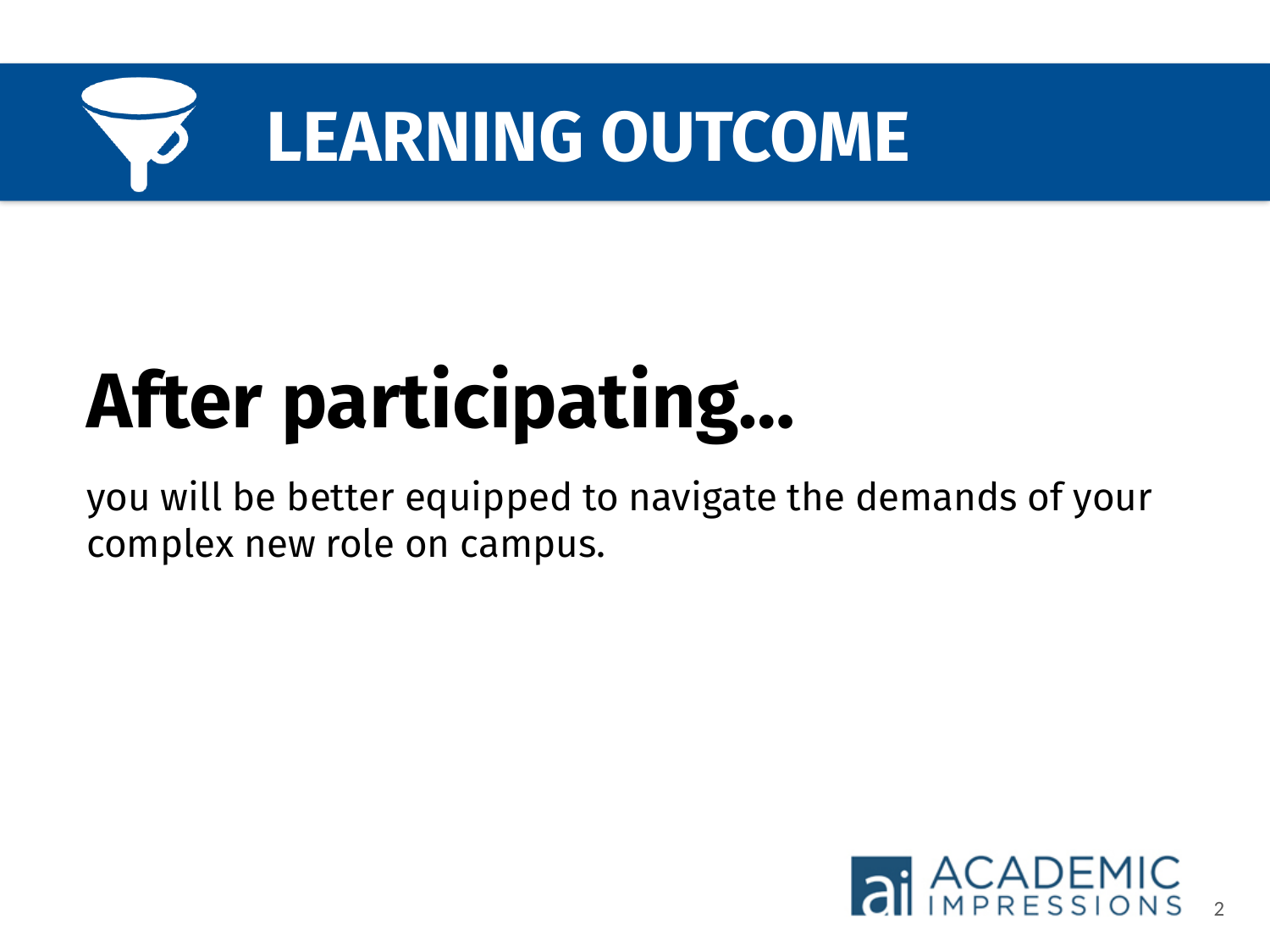

you will be better equipped to navigate the demands of your complex new role on campus.